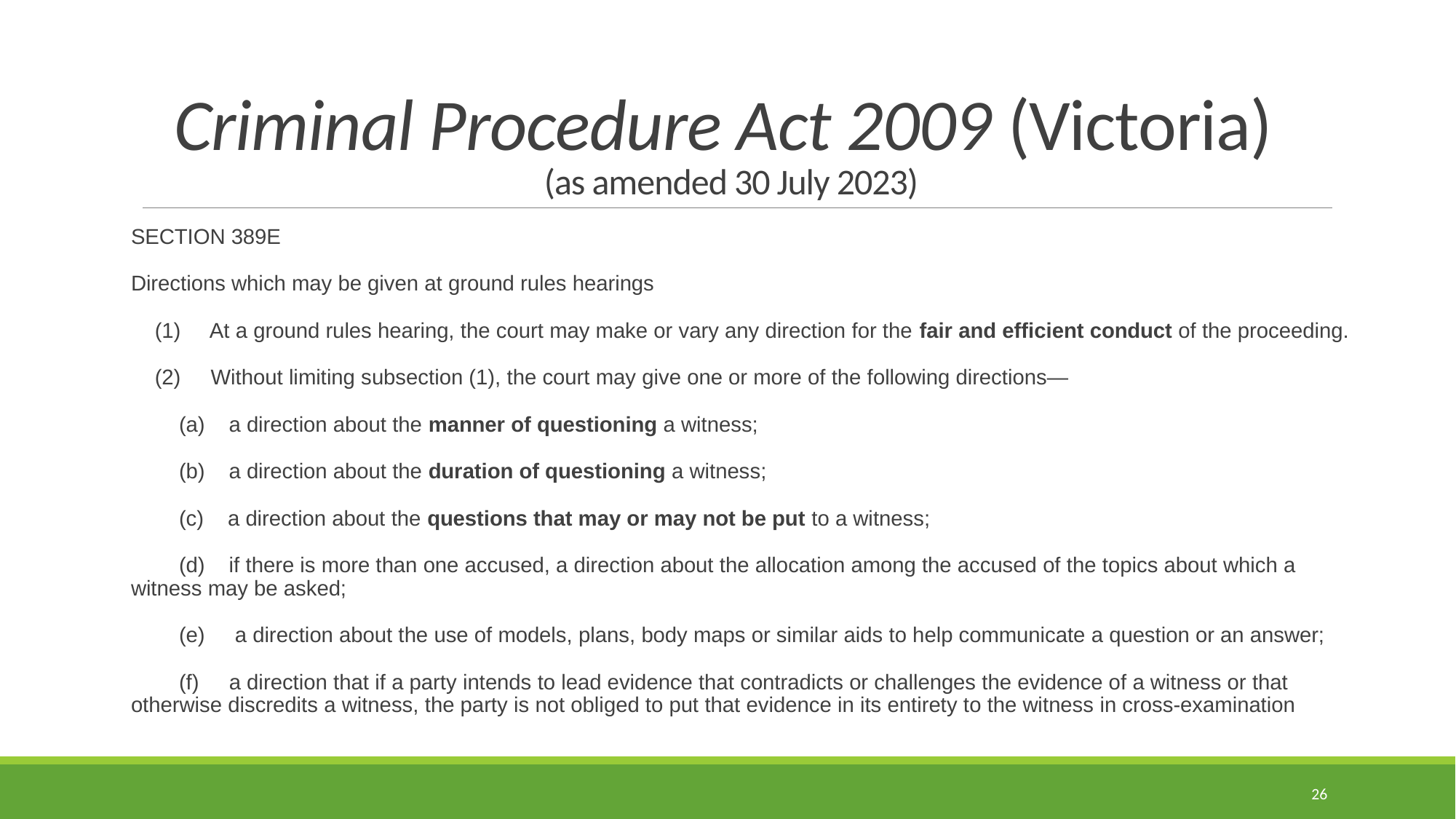

# Criminal Procedure Act 2009 (Victoria) (as amended 30 July 2023)
SECTION 389E
Directions which may be given at ground rules hearings
    (1)     At a ground rules hearing, the court may make or vary any direction for the fair and efficient conduct of the proceeding.
    (2)     Without limiting subsection (1), the court may give one or more of the following directions—
        (a)    a direction about the manner of questioning a witness;
        (b)    a direction about the duration of questioning a witness;
        (c)    a direction about the questions that may or may not be put to a witness;
        (d)    if there is more than one accused, a direction about the allocation among the accused of the topics about which a 	witness may be asked;
        (e)     a direction about the use of models, plans, body maps or similar aids to help communicate a question or an answer;
        (f)     a direction that if a party intends to lead evidence that contradicts or challenges the evidence of a witness or that 		otherwise discredits a witness, the party is not obliged to put that evidence in its entirety to the witness in cross-examination

26